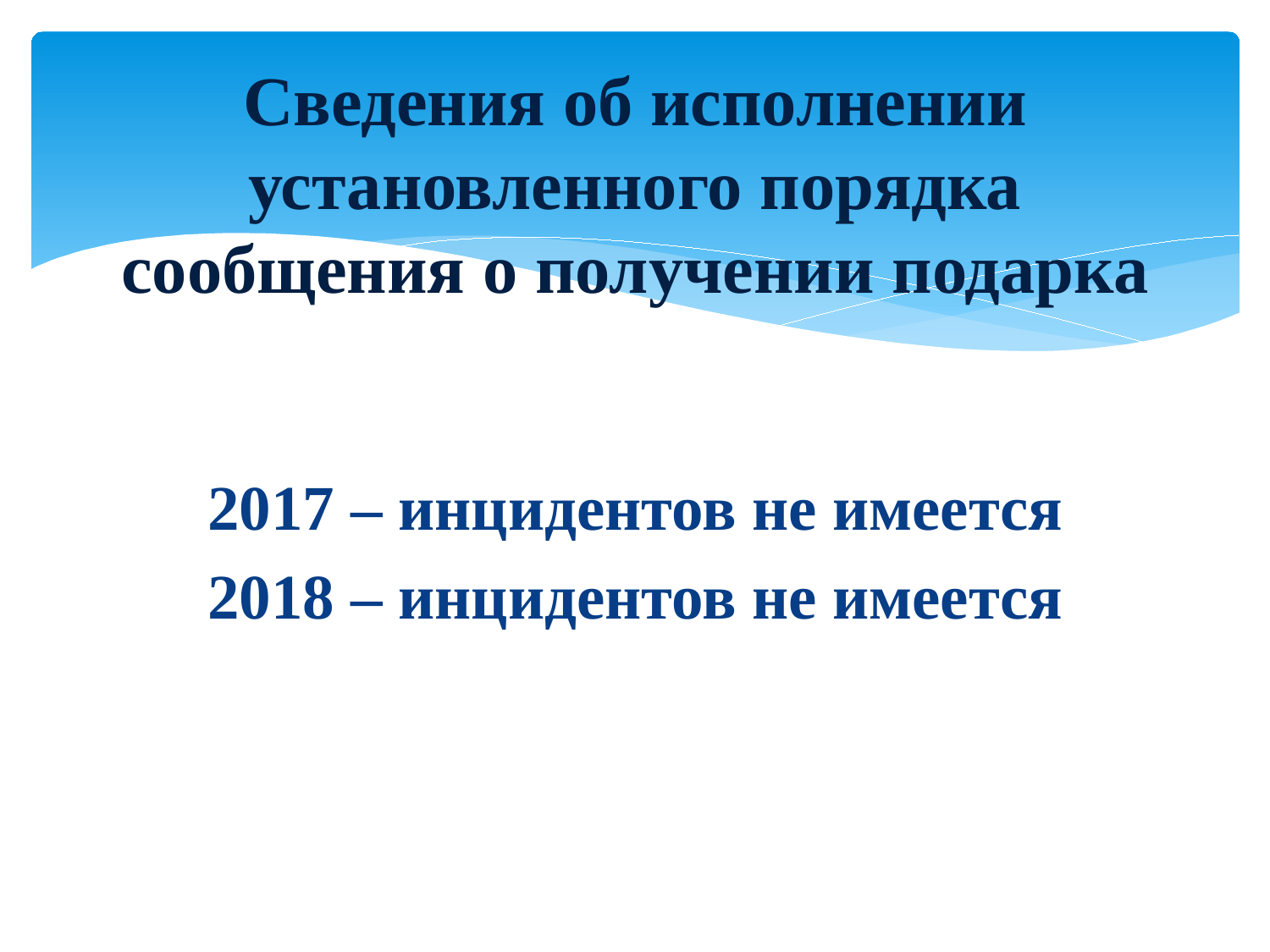

# Сведения об исполнении установленного порядка сообщения о получении подарка

2017 – инцидентов не имеется
2018 – инцидентов не имеется